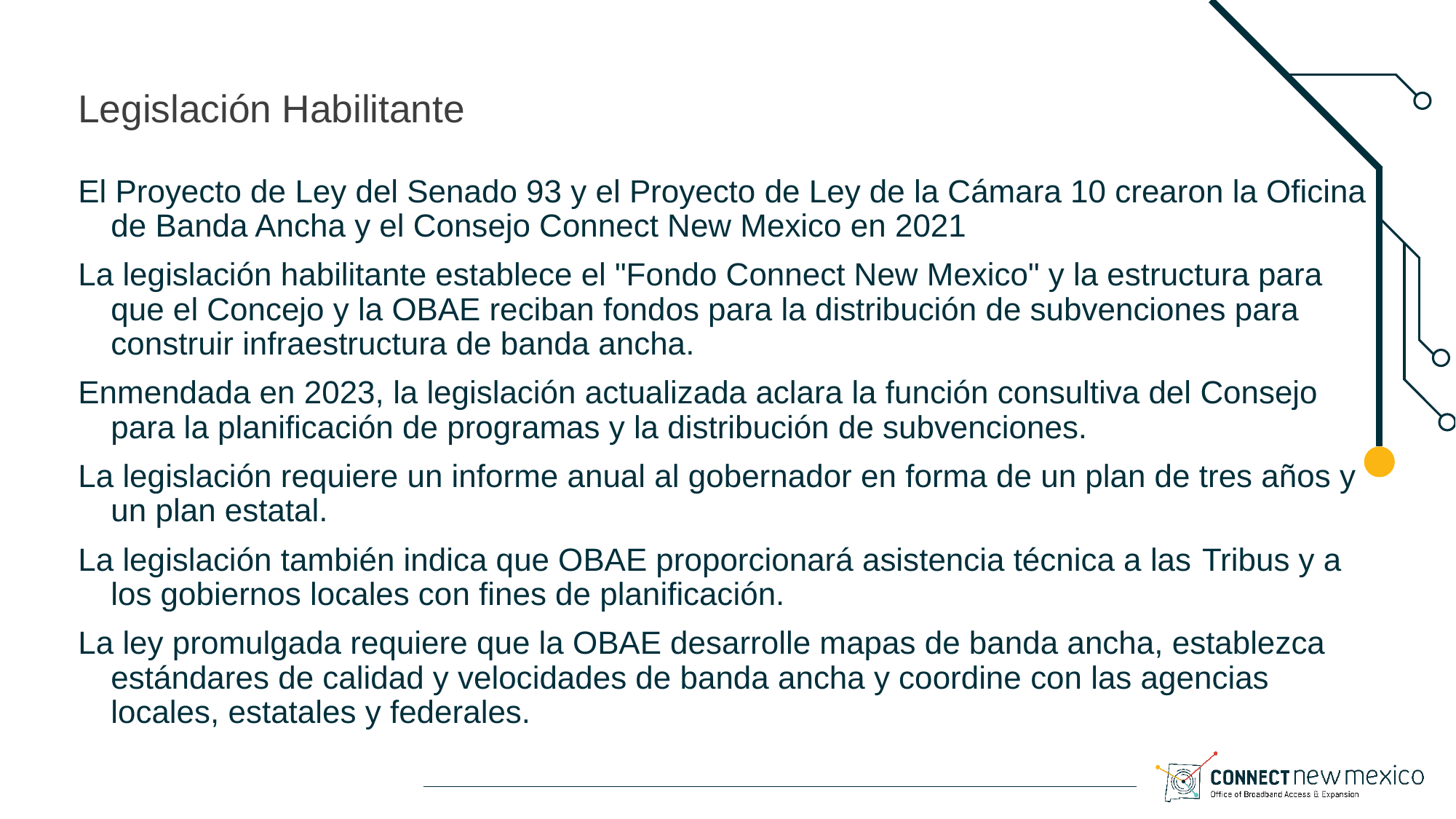

# Legislación Habilitante
El Proyecto de Ley del Senado 93 y el Proyecto de Ley de la Cámara 10 crearon la Oficina de Banda Ancha y el Consejo Connect New Mexico en 2021
La legislación habilitante establece el "Fondo Connect New Mexico" y la estructura para que el Concejo y la OBAE reciban fondos para la distribución de subvenciones para construir infraestructura de banda ancha.
Enmendada en 2023, la legislación actualizada aclara la función consultiva del Consejo para la planificación de programas y la distribución de subvenciones.
La legislación requiere un informe anual al gobernador en forma de un plan de tres años y un plan estatal.
La legislación también indica que OBAE proporcionará asistencia técnica a las Tribus y a los gobiernos locales con fines de planificación.
La ley promulgada requiere que la OBAE desarrolle mapas de banda ancha, establezca estándares de calidad y velocidades de banda ancha y coordine con las agencias locales, estatales y federales.